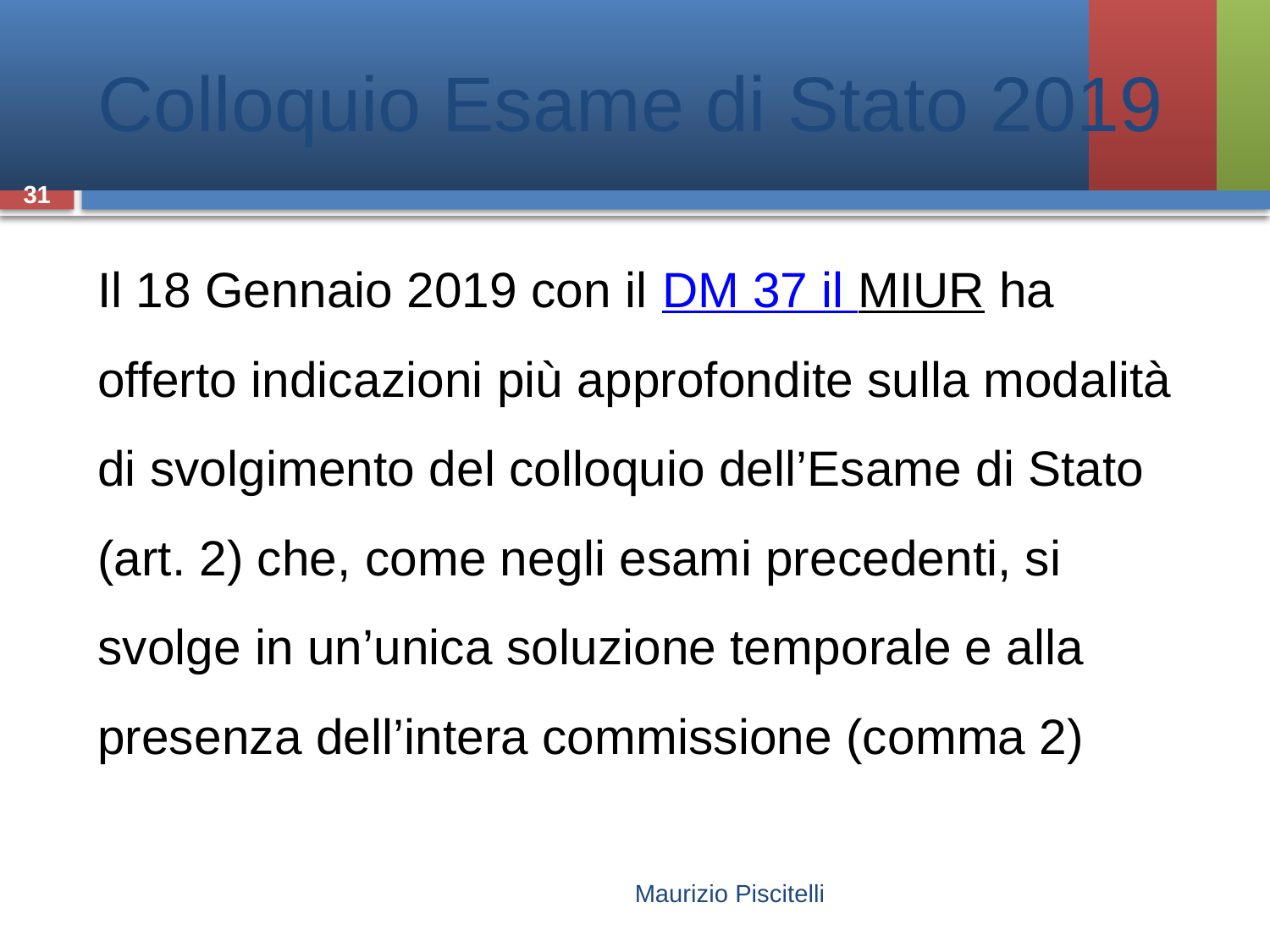

# Colloquio Esame di Stato 2019
31
Il 18 Gennaio 2019 con il DM 37 il MIUR ha offerto indicazioni più approfondite sulla modalità di svolgimento del colloquio dell’Esame di Stato (art. 2) che, come negli esami precedenti, si svolge in un’unica soluzione temporale e alla presenza dell’intera commissione (comma 2)

Maurizio Piscitelli